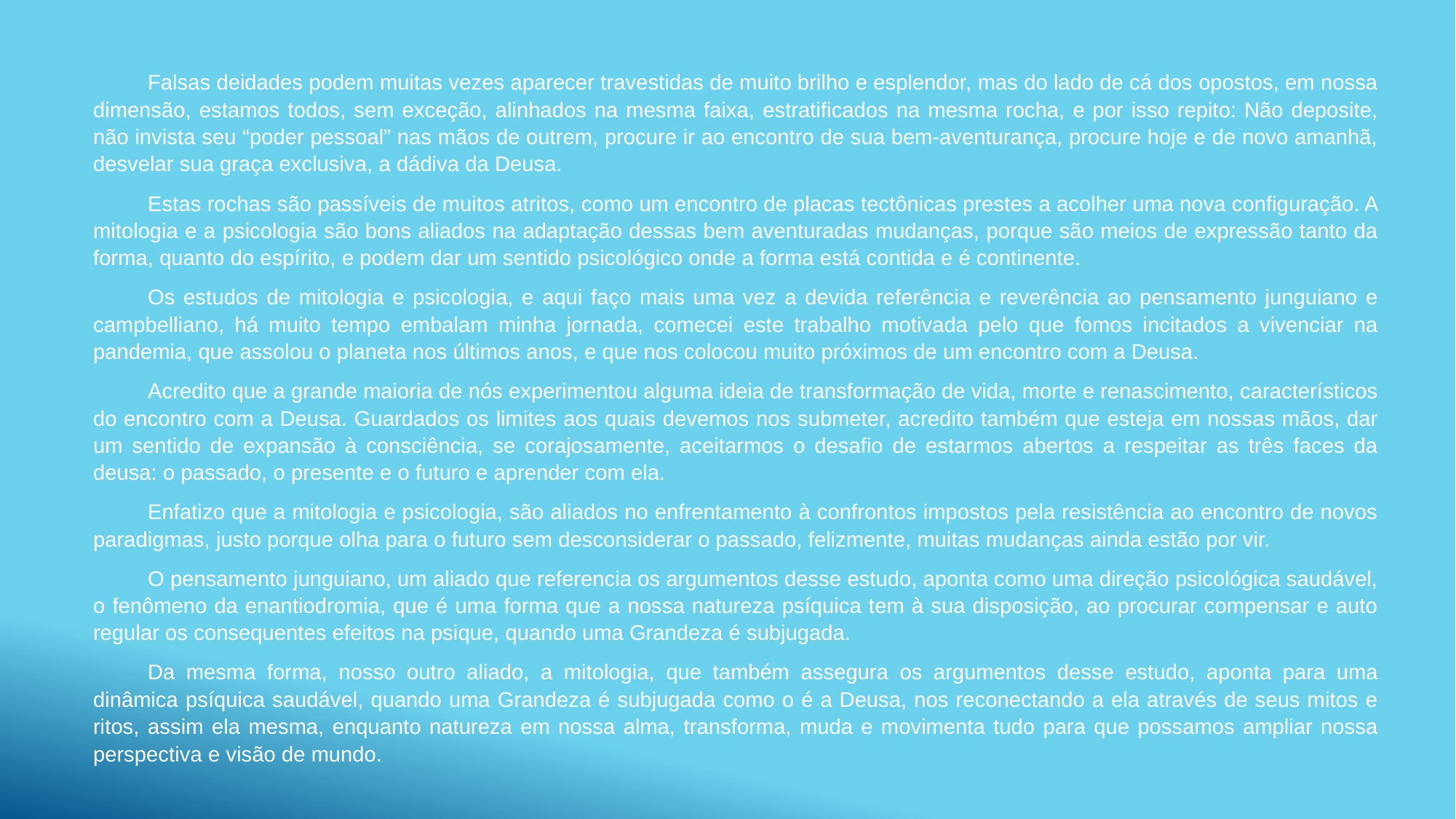

Falsas deidades podem muitas vezes aparecer travestidas de muito brilho e esplendor, mas do lado de cá dos opostos, em nossa dimensão, estamos todos, sem exceção, alinhados na mesma faixa, estratificados na mesma rocha, e por isso repito: Não deposite, não invista seu “poder pessoal” nas mãos de outrem, procure ir ao encontro de sua bem-aventurança, procure hoje e de novo amanhã, desvelar sua graça exclusiva, a dádiva da Deusa.
Estas rochas são passíveis de muitos atritos, como um encontro de placas tectônicas prestes a acolher uma nova configuração. A mitologia e a psicologia são bons aliados na adaptação dessas bem aventuradas mudanças, porque são meios de expressão tanto da forma, quanto do espírito, e podem dar um sentido psicológico onde a forma está contida e é continente.
Os estudos de mitologia e psicologia, e aqui faço mais uma vez a devida referência e reverência ao pensamento junguiano e campbelliano, há muito tempo embalam minha jornada, comecei este trabalho motivada pelo que fomos incitados a vivenciar na pandemia, que assolou o planeta nos últimos anos, e que nos colocou muito próximos de um encontro com a Deusa.
Acredito que a grande maioria de nós experimentou alguma ideia de transformação de vida, morte e renascimento, característicos do encontro com a Deusa. Guardados os limites aos quais devemos nos submeter, acredito também que esteja em nossas mãos, dar um sentido de expansão à consciência, se corajosamente, aceitarmos o desafio de estarmos abertos a respeitar as três faces da deusa: o passado, o presente e o futuro e aprender com ela.
Enfatizo que a mitologia e psicologia, são aliados no enfrentamento à confrontos impostos pela resistência ao encontro de novos paradigmas, justo porque olha para o futuro sem desconsiderar o passado, felizmente, muitas mudanças ainda estão por vir.
O pensamento junguiano, um aliado que referencia os argumentos desse estudo, aponta como uma direção psicológica saudável, o fenômeno da enantiodromia, que é uma forma que a nossa natureza psíquica tem à sua disposição, ao procurar compensar e auto regular os consequentes efeitos na psique, quando uma Grandeza é subjugada.
Da mesma forma, nosso outro aliado, a mitologia, que também assegura os argumentos desse estudo, aponta para uma dinâmica psíquica saudável, quando uma Grandeza é subjugada como o é a Deusa, nos reconectando a ela através de seus mitos e ritos, assim ela mesma, enquanto natureza em nossa alma, transforma, muda e movimenta tudo para que possamos ampliar nossa perspectiva e visão de mundo.